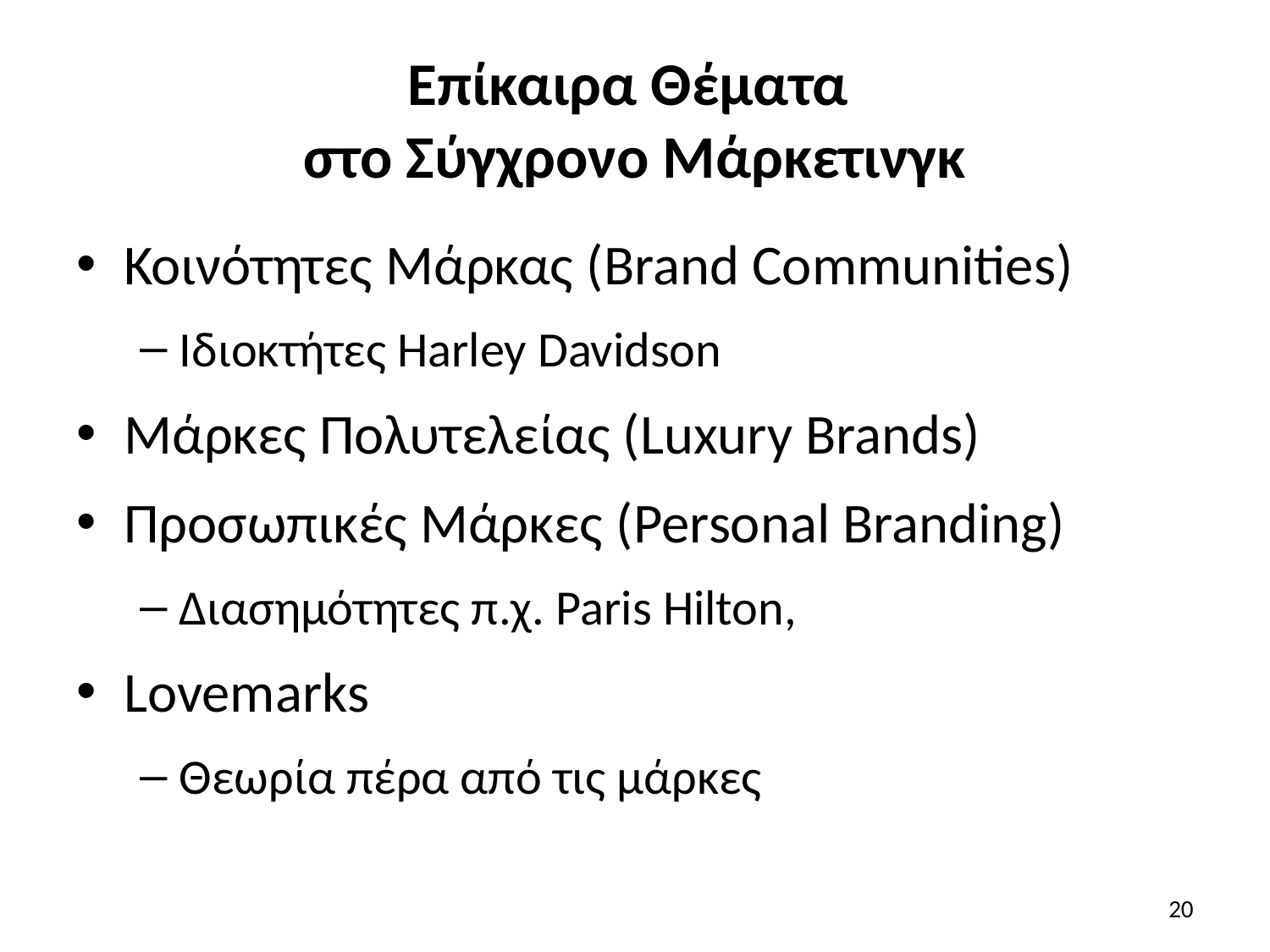

# Επίκαιρα Θέματα στο Σύγχρονο Μάρκετινγκ
Κοινότητες Μάρκας (Brand Communities)
Ιδιοκτήτες Harley Davidson
Μάρκες Πολυτελείας (Luxury Brands)
Προσωπικές Μάρκες (Personal Branding)
Διασημότητες π.χ. Paris Hilton,
Lovemarks
Θεωρία πέρα από τις μάρκες

20